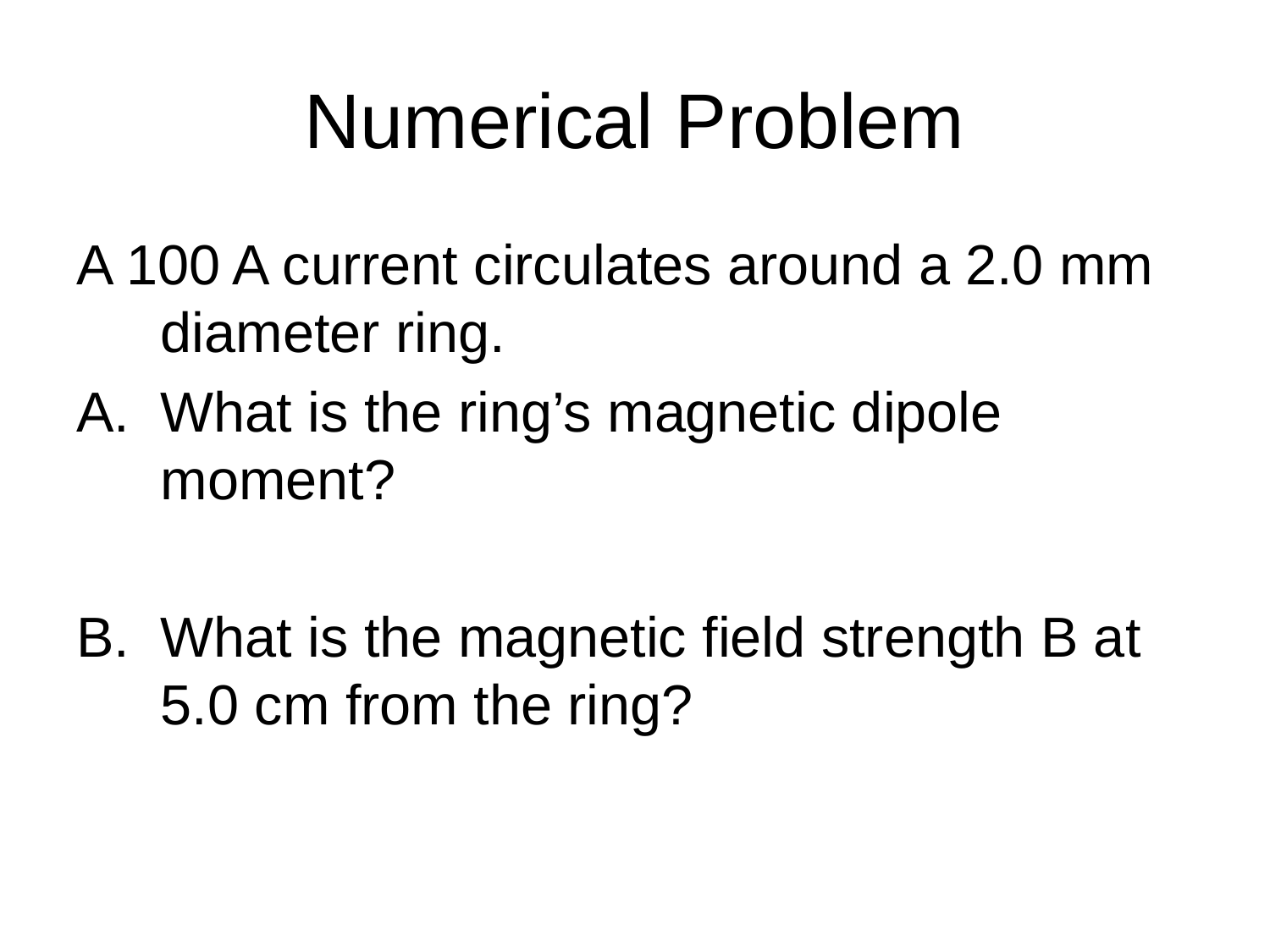

# Numerical Problem
A 100 A current circulates around a 2.0 mm diameter ring.
What is the ring’s magnetic dipole moment?

What is the magnetic field strength B at 5.0 cm from the ring?